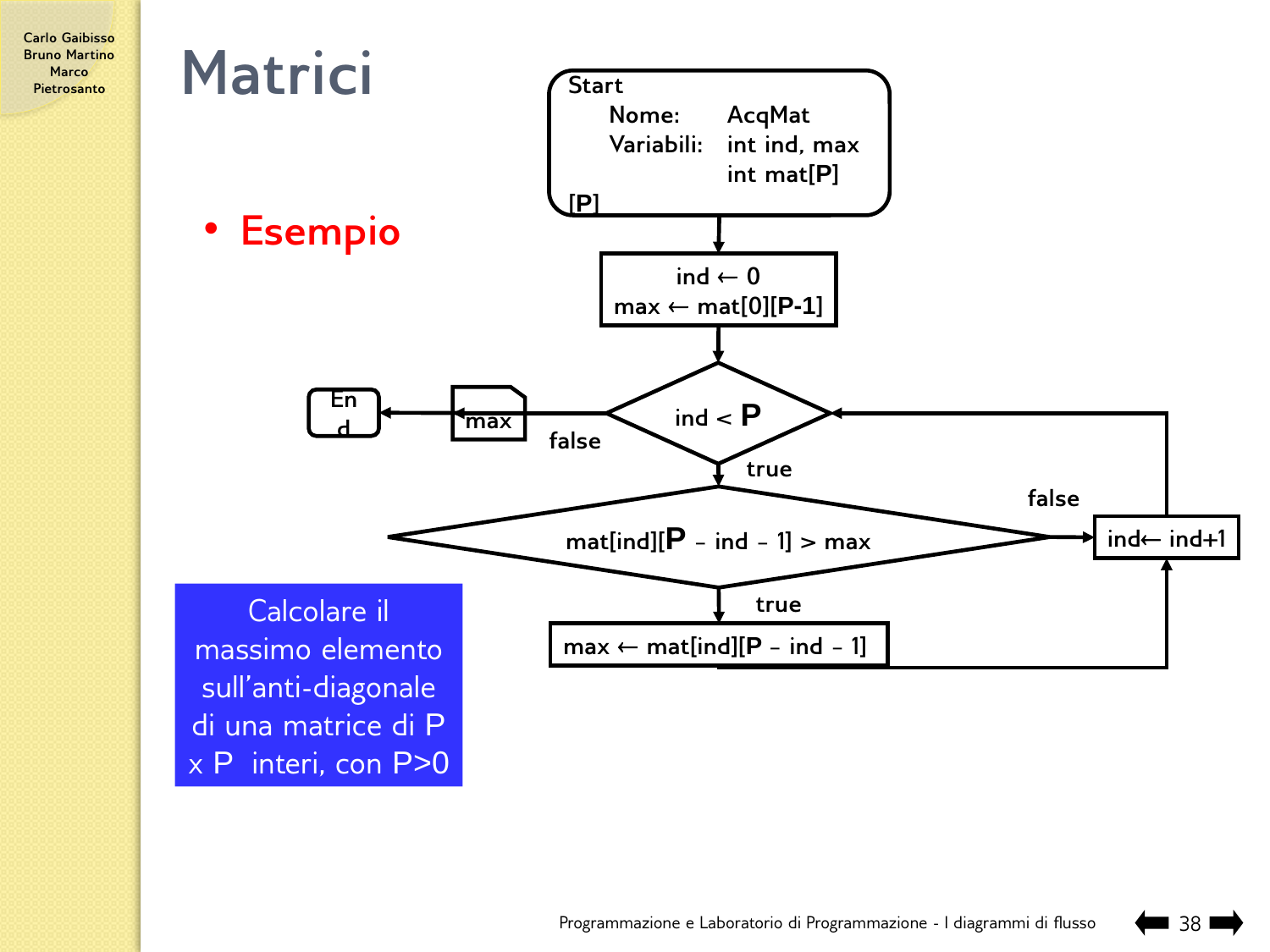

# Matrici
Start
	Nome:	AcqMat
	Variabili:	int ind, max
		int mat[P][P]
Esempio
Calcolare il massimo elemento sull’anti-diagonale di una matrice di P x P  interi, con P>0
ind ← 0
max ← mat[0][P-1]

ind < P
max
false
End
false
ind← ind+1
true
mat[ind][P – ind – 1] > max
true
max ← mat[ind][P – ind – 1]
Programmazione e Laboratorio di Programmazione - I diagrammi di flusso
38